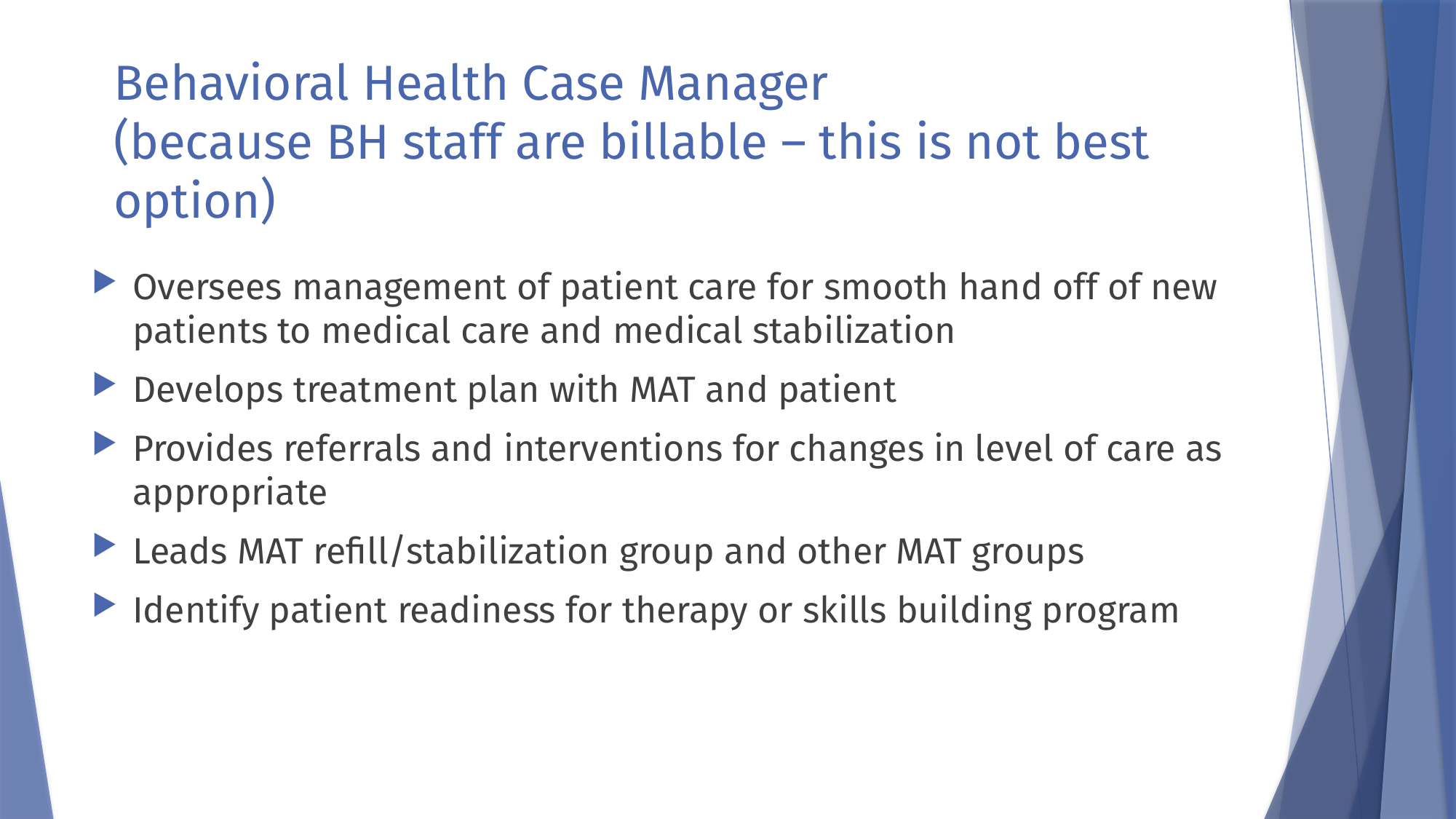

# Behavioral Health Case Manager (because BH staff are billable – this is not best option)
Oversees management of patient care for smooth hand off of new patients to medical care and medical stabilization
Develops treatment plan with MAT and patient
Provides referrals and interventions for changes in level of care as appropriate
Leads MAT refill/stabilization group and other MAT groups
Identify patient readiness for therapy or skills building program